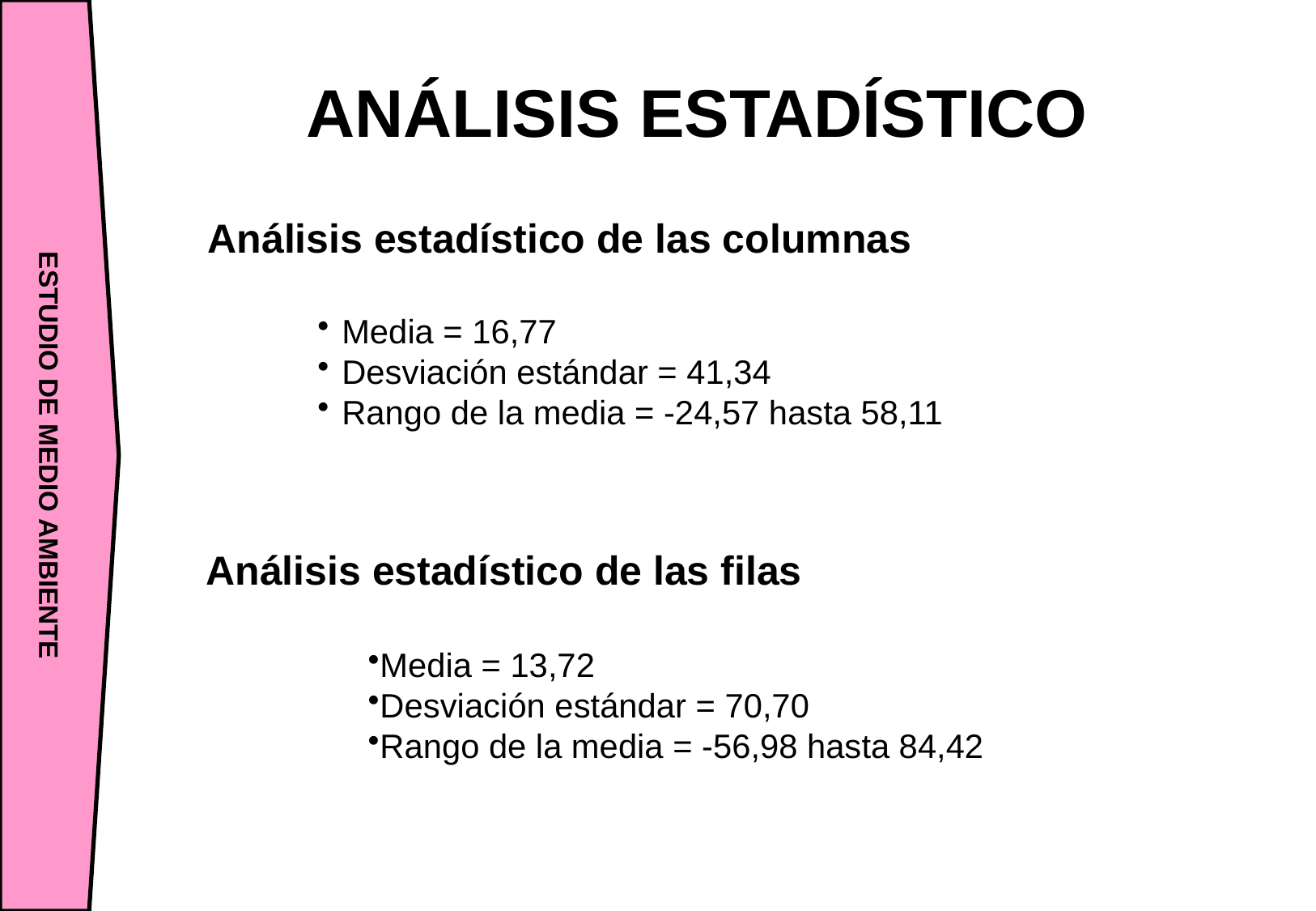

ESTUDIO DE MEDIO AMBIENTE

ANÁLISIS ESTADÍSTICO
Análisis estadístico de las columnas
Media = 16,77
Desviación estándar = 41,34
Rango de la media = -24,57 hasta 58,11

Análisis estadístico de las filas
Media = 13,72
Desviación estándar = 70,70
Rango de la media = -56,98 hasta 84,42